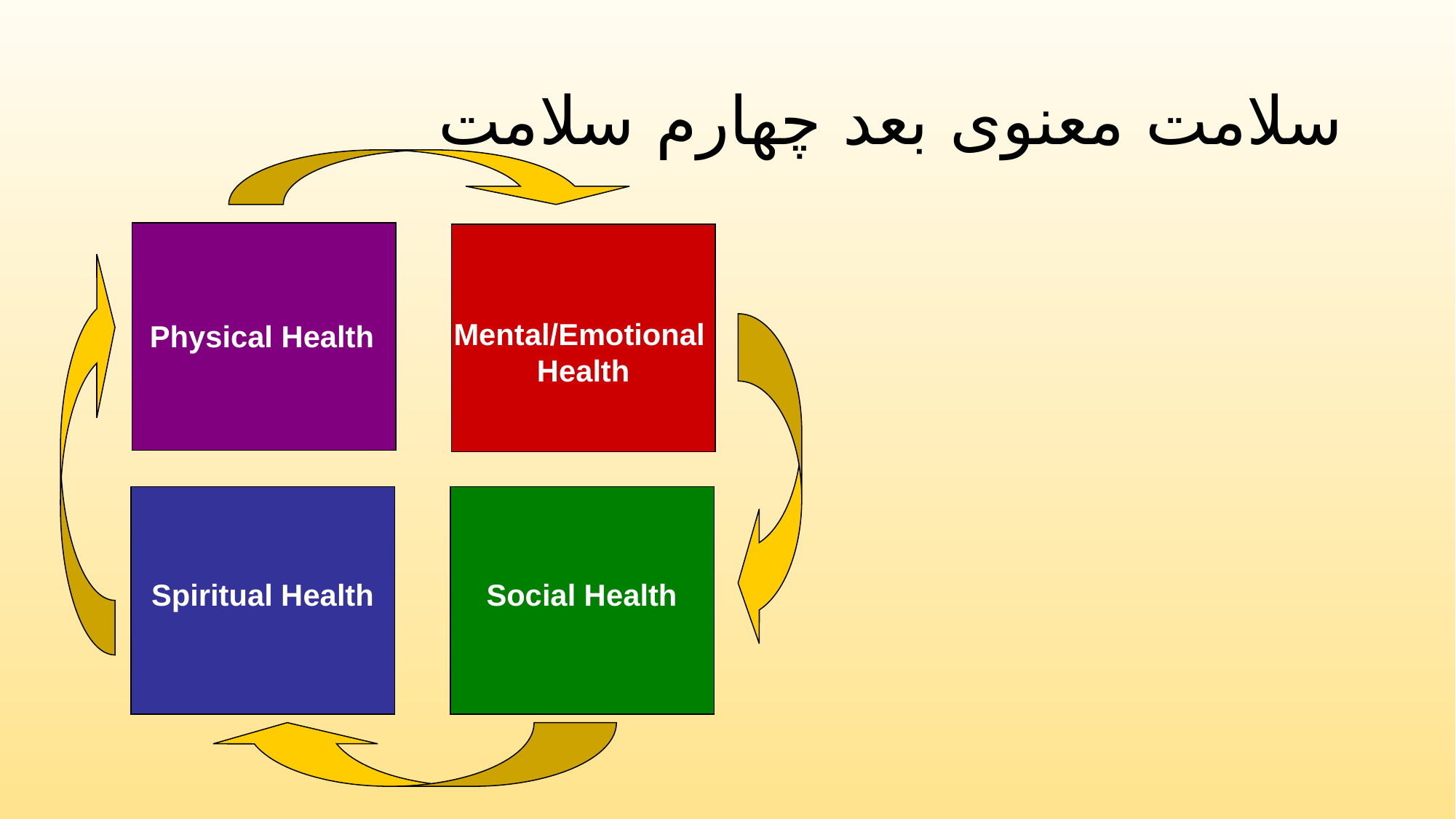

# سلامت معنوی بعد چهارم سلامت

Physical Health

Mental/Emotional  Health

Spiritual Health

Social Health